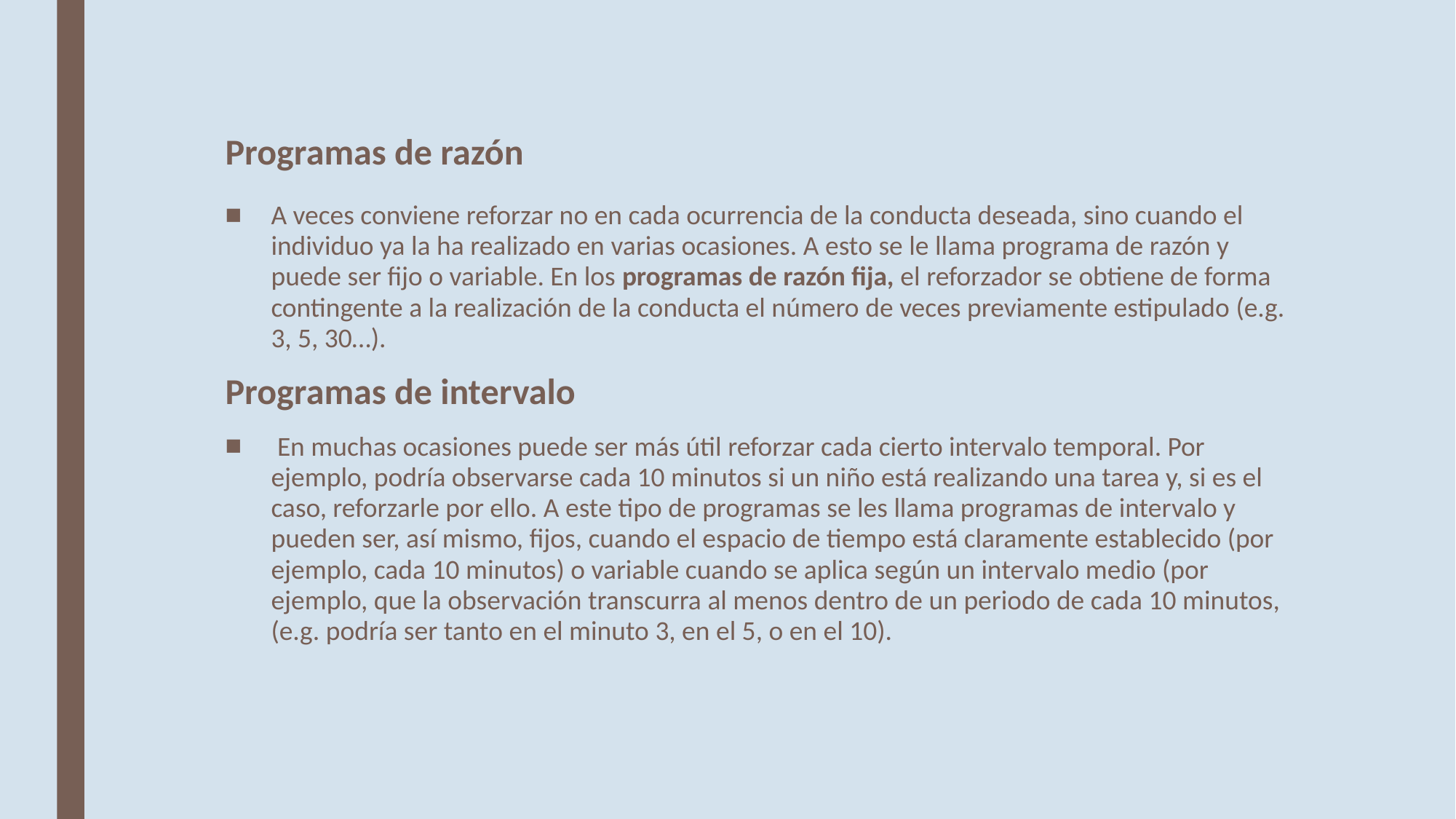

Programas de razón
A veces conviene reforzar no en cada ocurrencia de la conducta deseada, sino cuando el individuo ya la ha realizado en varias ocasiones. A esto se le llama programa de razón y puede ser fijo o variable. En los programas de razón fija, el reforzador se obtiene de forma contingente a la realización de la conducta el número de veces previamente estipulado (e.g. 3, 5, 30…).
Programas de intervalo
 En muchas ocasiones puede ser más útil reforzar cada cierto intervalo temporal. Por ejemplo, podría observarse cada 10 minutos si un niño está realizando una tarea y, si es el caso, reforzarle por ello. A este tipo de programas se les llama programas de intervalo y pueden ser, así mismo, fijos, cuando el espacio de tiempo está claramente establecido (por ejemplo, cada 10 minutos) o variable cuando se aplica según un intervalo medio (por ejemplo, que la observación transcurra al menos dentro de un periodo de cada 10 minutos, (e.g. podría ser tanto en el minuto 3, en el 5, o en el 10).